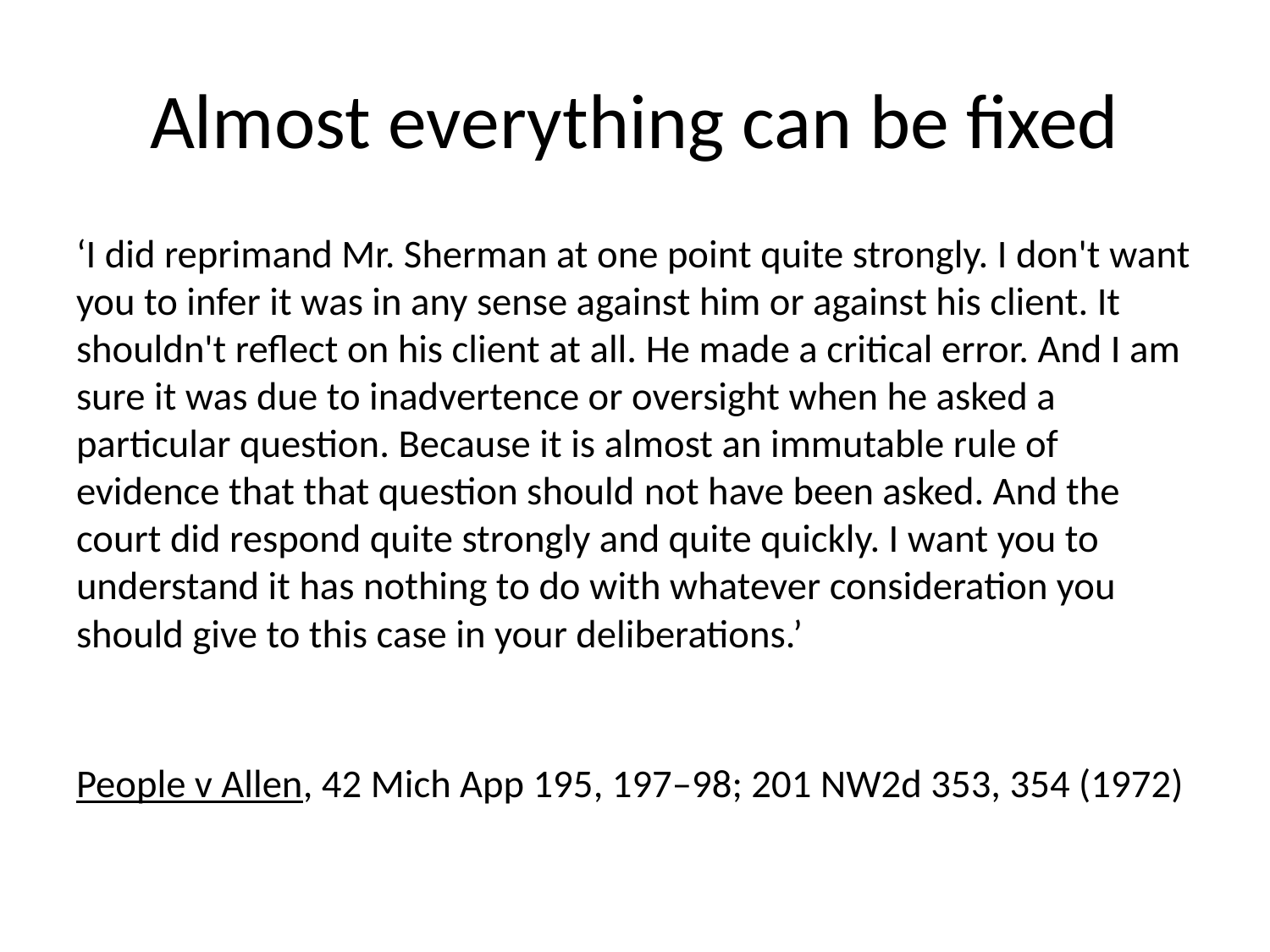

# Almost everything can be fixed
‘I did reprimand Mr. Sherman at one point quite strongly. I don't want you to infer it was in any sense against him or against his client. It shouldn't reflect on his client at all. He made a critical error. And I am sure it was due to inadvertence or oversight when he asked a particular question. Because it is almost an immutable rule of evidence that that question should not have been asked. And the court did respond quite strongly and quite quickly. I want you to understand it has nothing to do with whatever consideration you should give to this case in your deliberations.’
People v Allen, 42 Mich App 195, 197–98; 201 NW2d 353, 354 (1972)